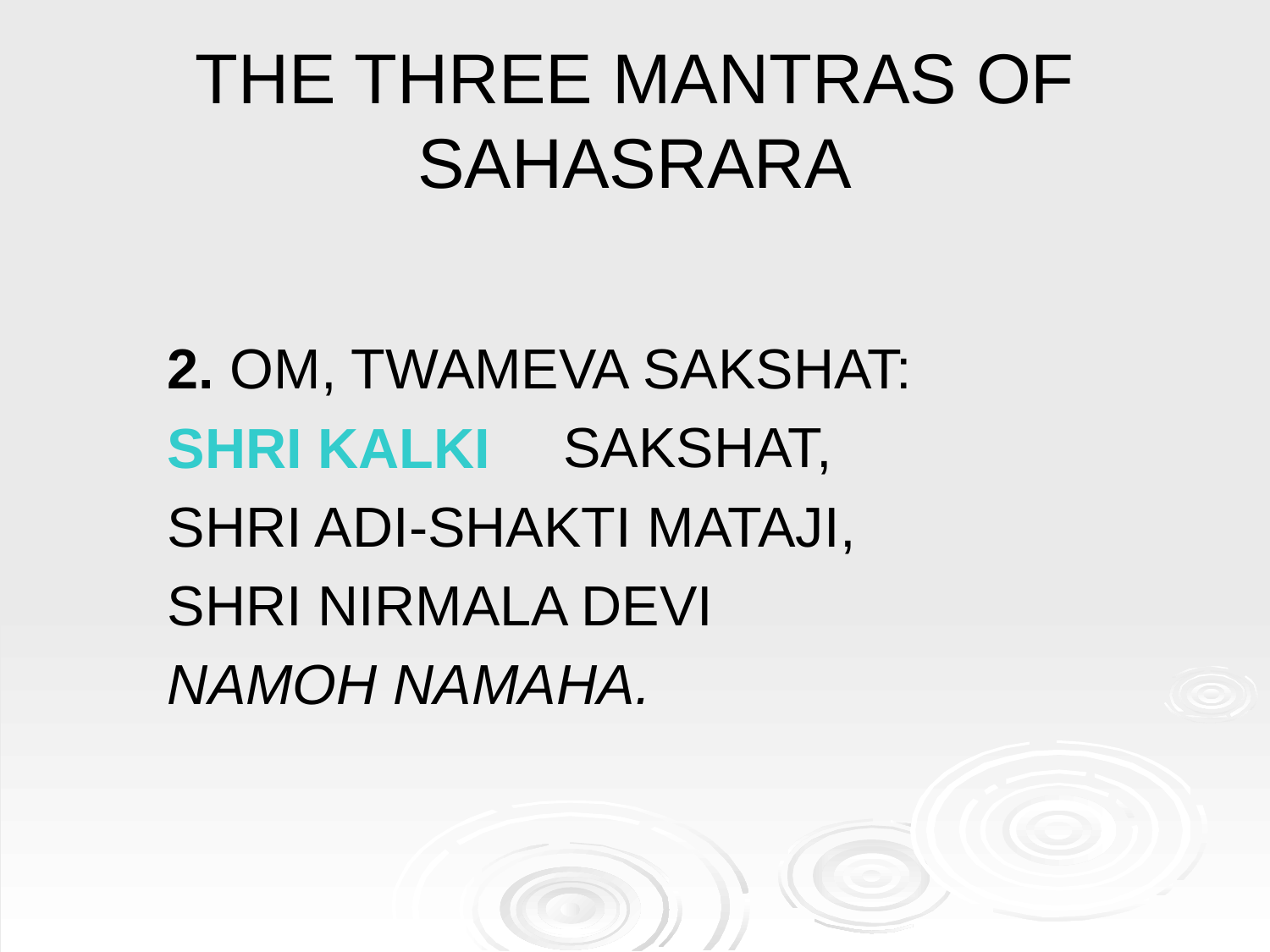

# THE THREE MANTRAS OF SAHASRARA
2. OM, TWAMEVA SAKSHAT:
			      SAKSHAT,
SHRI ADI-SHAKTI MATAJI,
SHRI NIRMALA DEVI
NAMOH NAMAHA.
SHRI KALKI